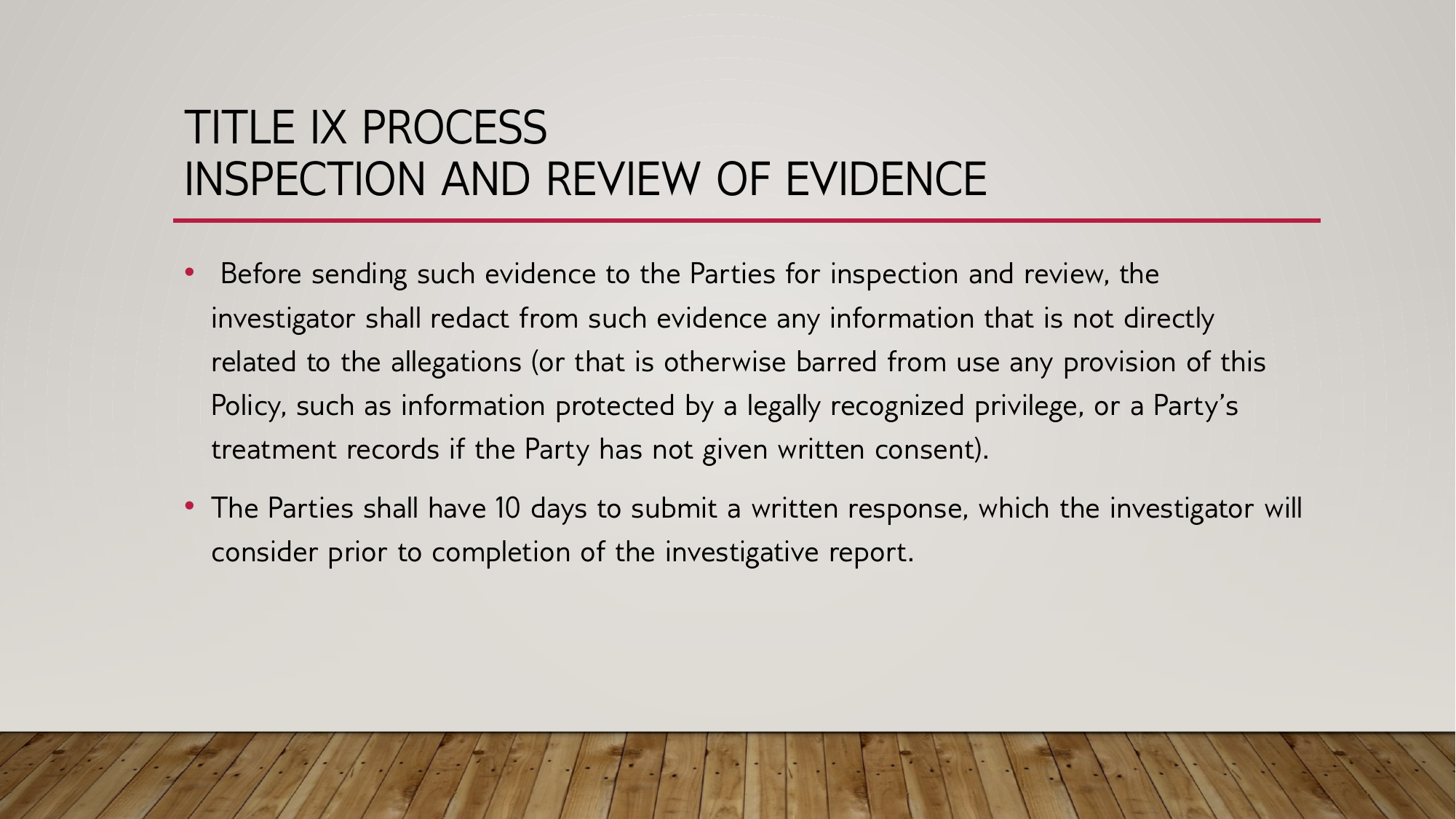

# Title IX Process Inspection and review of evidence
 Before sending such evidence to the Parties for inspection and review, the investigator shall redact from such evidence any information that is not directly related to the allegations (or that is otherwise barred from use any provision of this Policy, such as information protected by a legally recognized privilege, or a Party’s treatment records if the Party has not given written consent).
The Parties shall have 10 days to submit a written response, which the investigator will consider prior to completion of the investigative report.